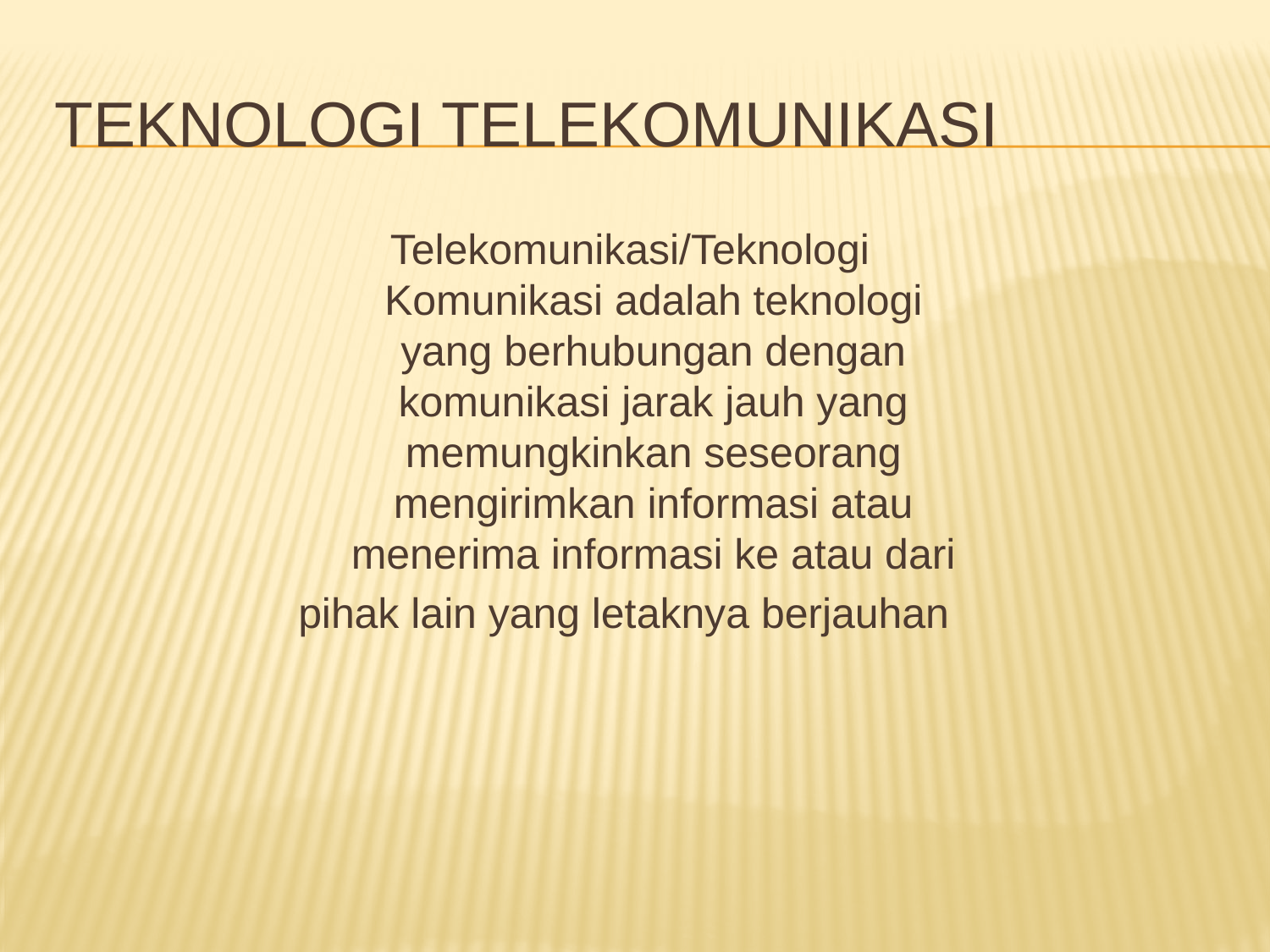

# Teknologi Telekomunikasi
Telekomunikasi/Teknologi
Komunikasi adalah teknologi
yang berhubungan dengan
komunikasi jarak jauh yang
memungkinkan seseorang
mengirimkan informasi atau
menerima informasi ke atau dari
pihak lain yang letaknya berjauhan